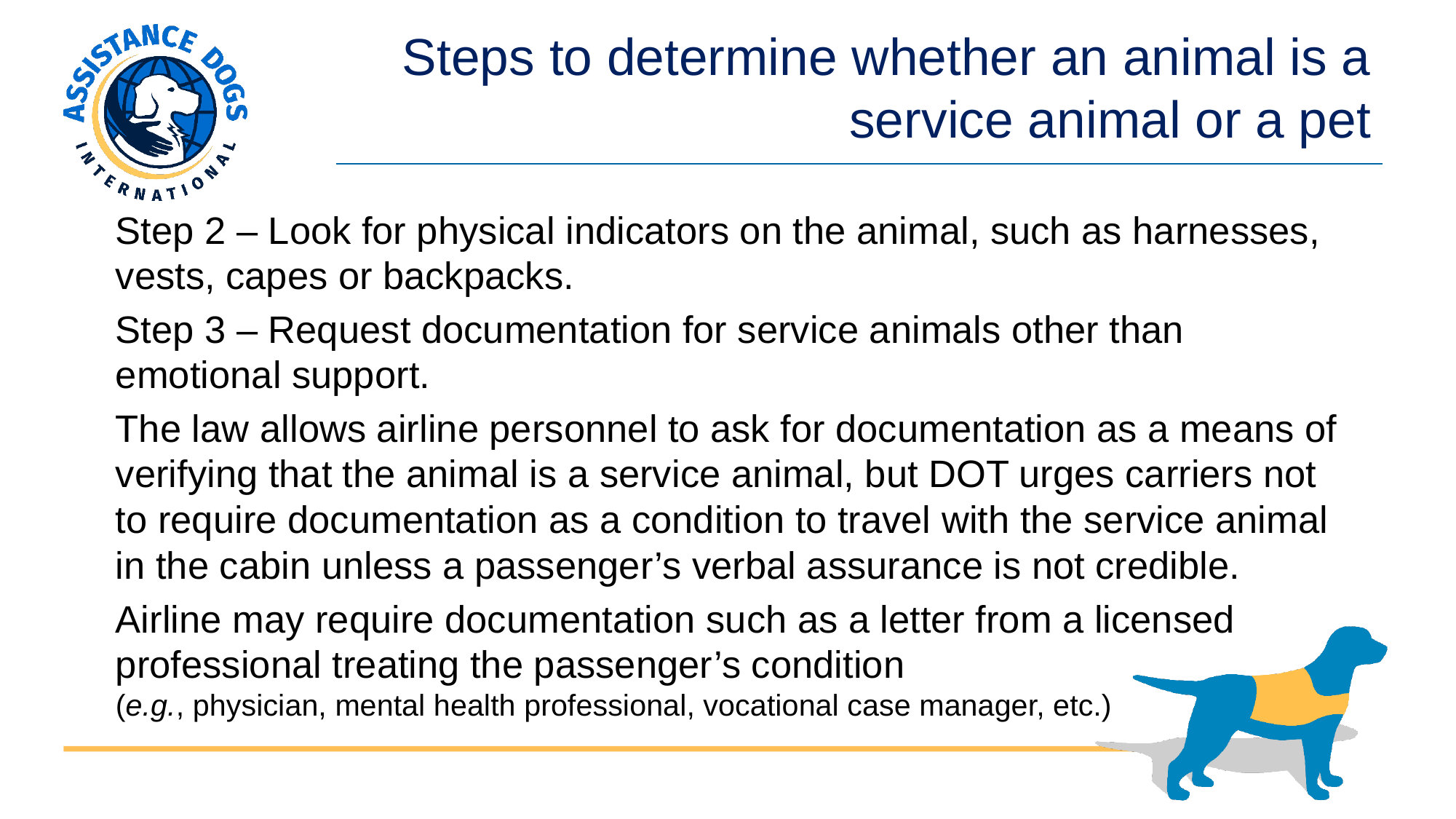

Steps to determine whether an animal is a service animal or a pet
Step 2 – Look for physical indicators on the animal, such as harnesses, vests, capes or backpacks.
Step 3 – Request documentation for service animals other than emotional support.
The law allows airline personnel to ask for documentation as a means of verifying that the animal is a service animal, but DOT urges carriers not to require documentation as a condition to travel with the service animal in the cabin unless a passenger’s verbal assurance is not credible.
Airline may require documentation such as a letter from a licensed professional treating the passenger’s condition
(e.g., physician, mental health professional, vocational case manager, etc.)